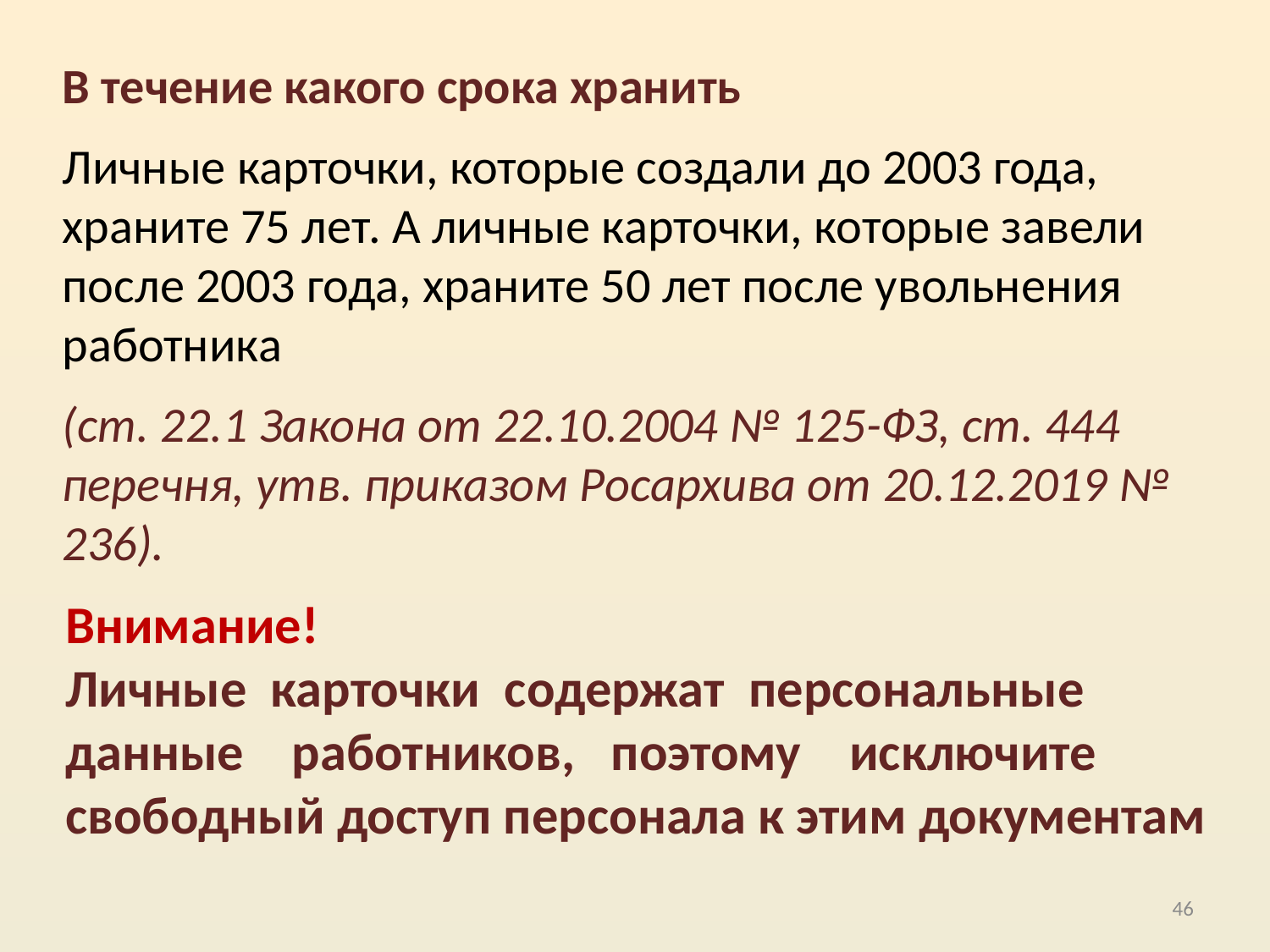

В течение какого срока хранить
Личные карточки, которые создали до 2003 года, храните 75 лет. А личные карточки, которые завели после 2003 года, храните 50 лет после увольнения работника
(ст. 22.1 Закона от 22.10.2004 № 125-ФЗ, ст. 444 перечня, утв. приказом Росархива от 20.12.2019 № 236).

Внимание!
Личные  карточки  содержат  персональные данные    работников,   поэтому    исключите свободный доступ персонала к этим документам
46